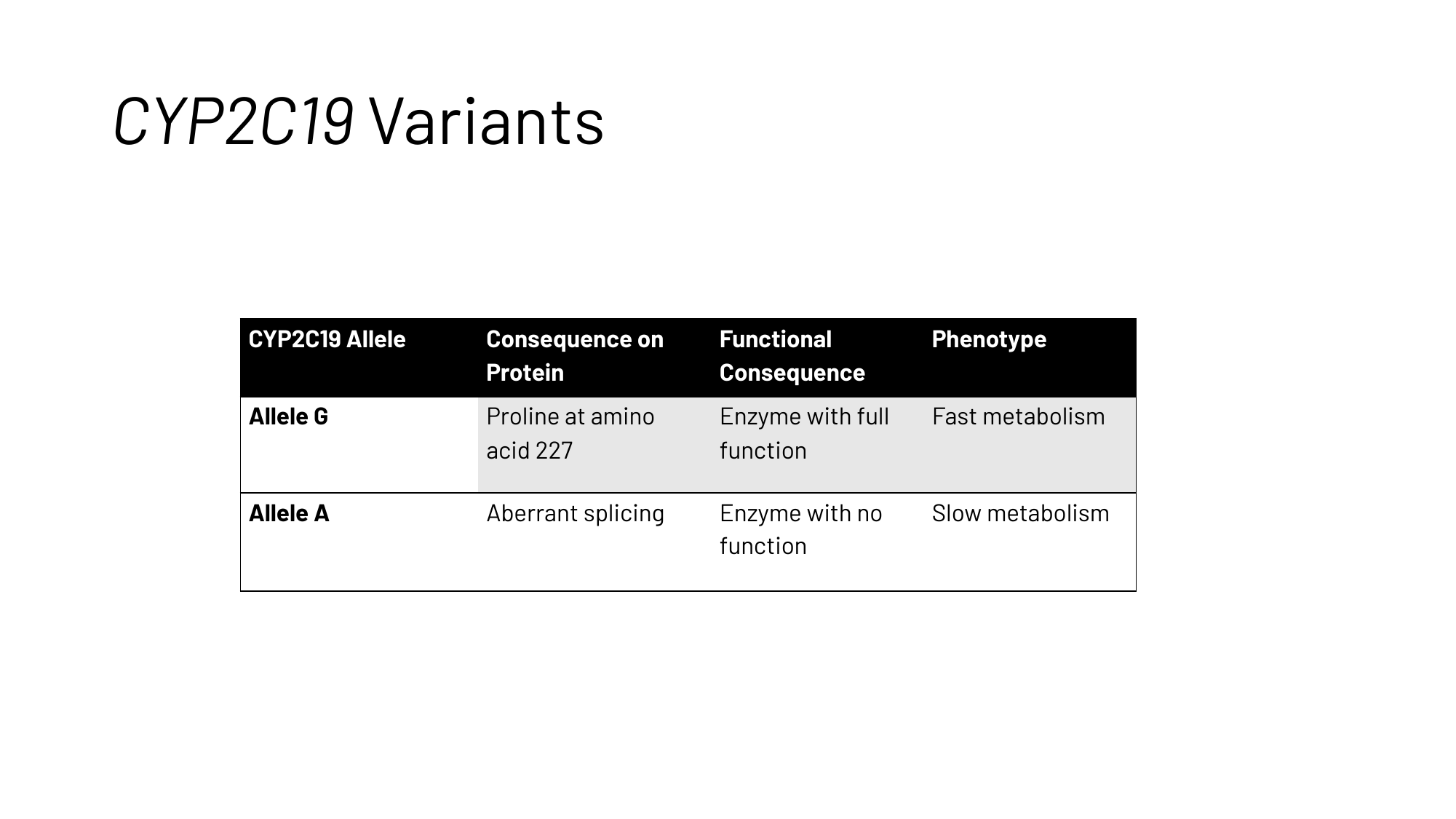

# CYP2C19 Variants
| CYP2C19 Allele | Consequence on Protein | Functional Consequence | Phenotype |
| --- | --- | --- | --- |
| Allele G | Proline at amino acid 227 | Enzyme with full function | Fast metabolism |
| Allele A | Aberrant splicing | Enzyme with no function | Slow metabolism |